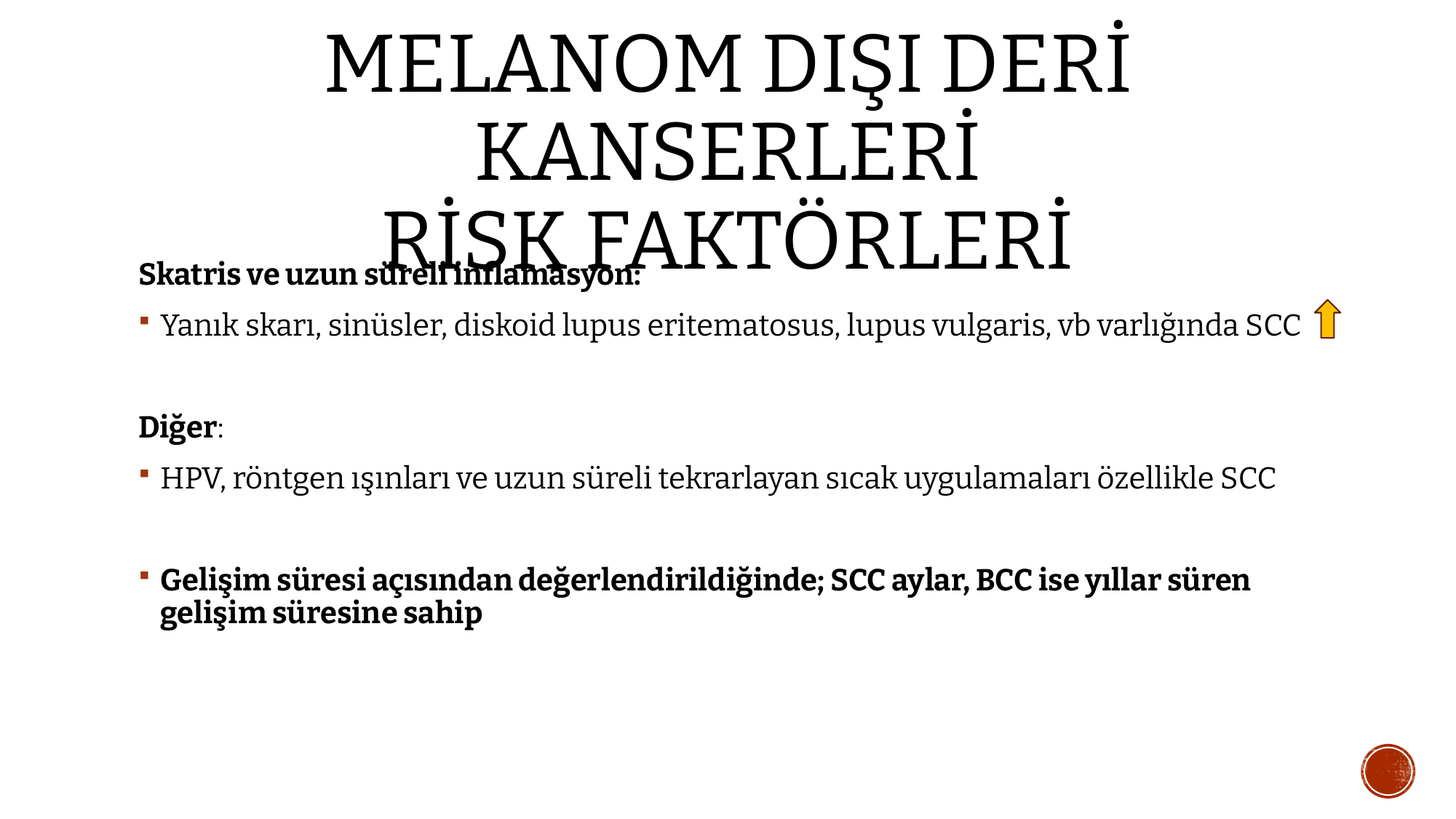

# Melanom dışı deri kanserleri risk faktörleri
Skatris ve uzun süreli inflamasyon:
Yanık skarı, sinüsler, diskoid lupus eritematosus, lupus vulgaris, vb varlığında SCC

Diğer:
HPV, röntgen ışınları ve uzun süreli tekrarlayan sıcak uygulamaları özellikle SCC

Gelişim süresi açısından değerlendirildiğinde; SCC aylar, BCC ise yıllar süren gelişim süresine sahip